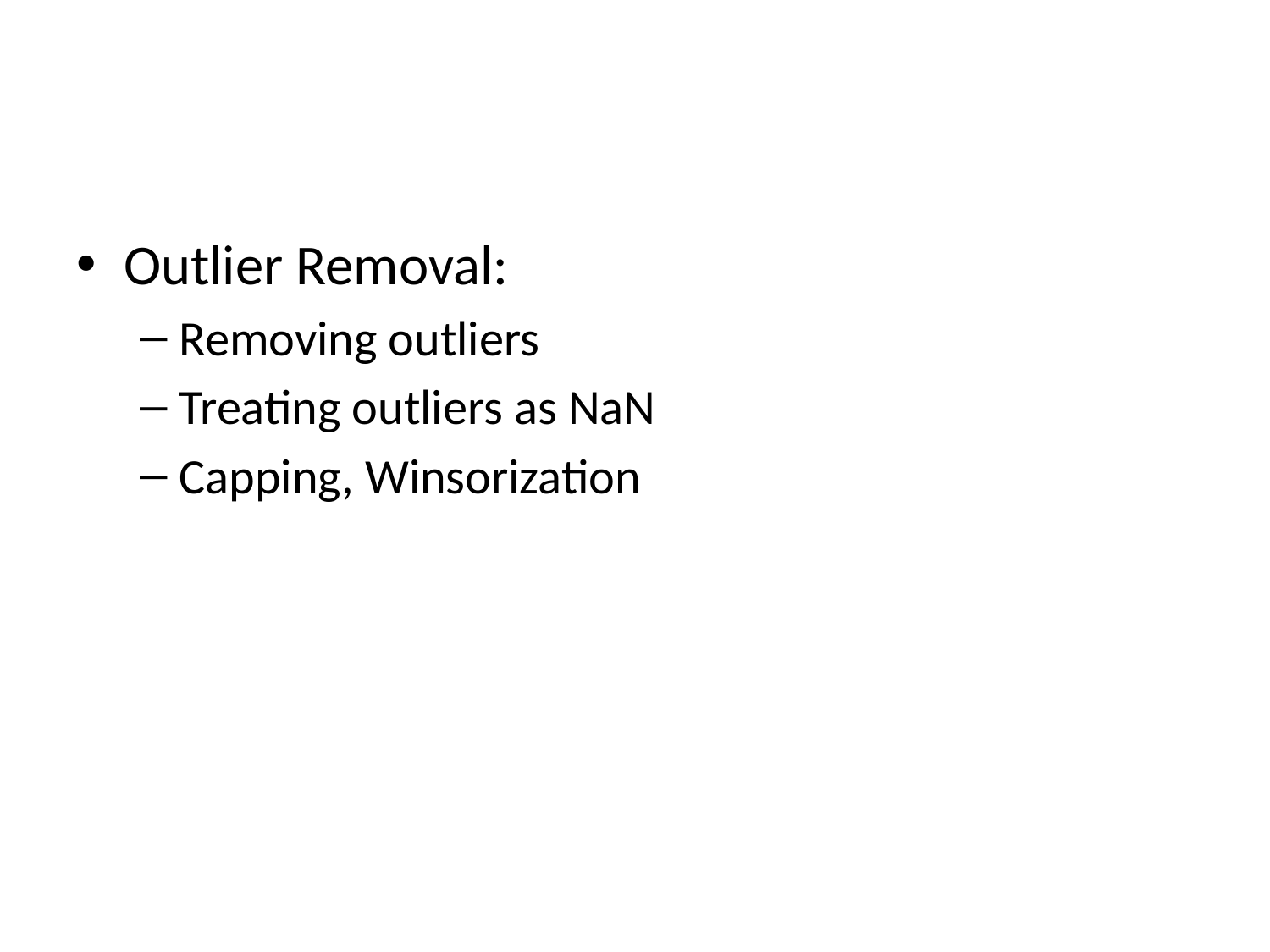

#
Outlier Removal:
Removing outliers
Treating outliers as NaN
Capping, Winsorization